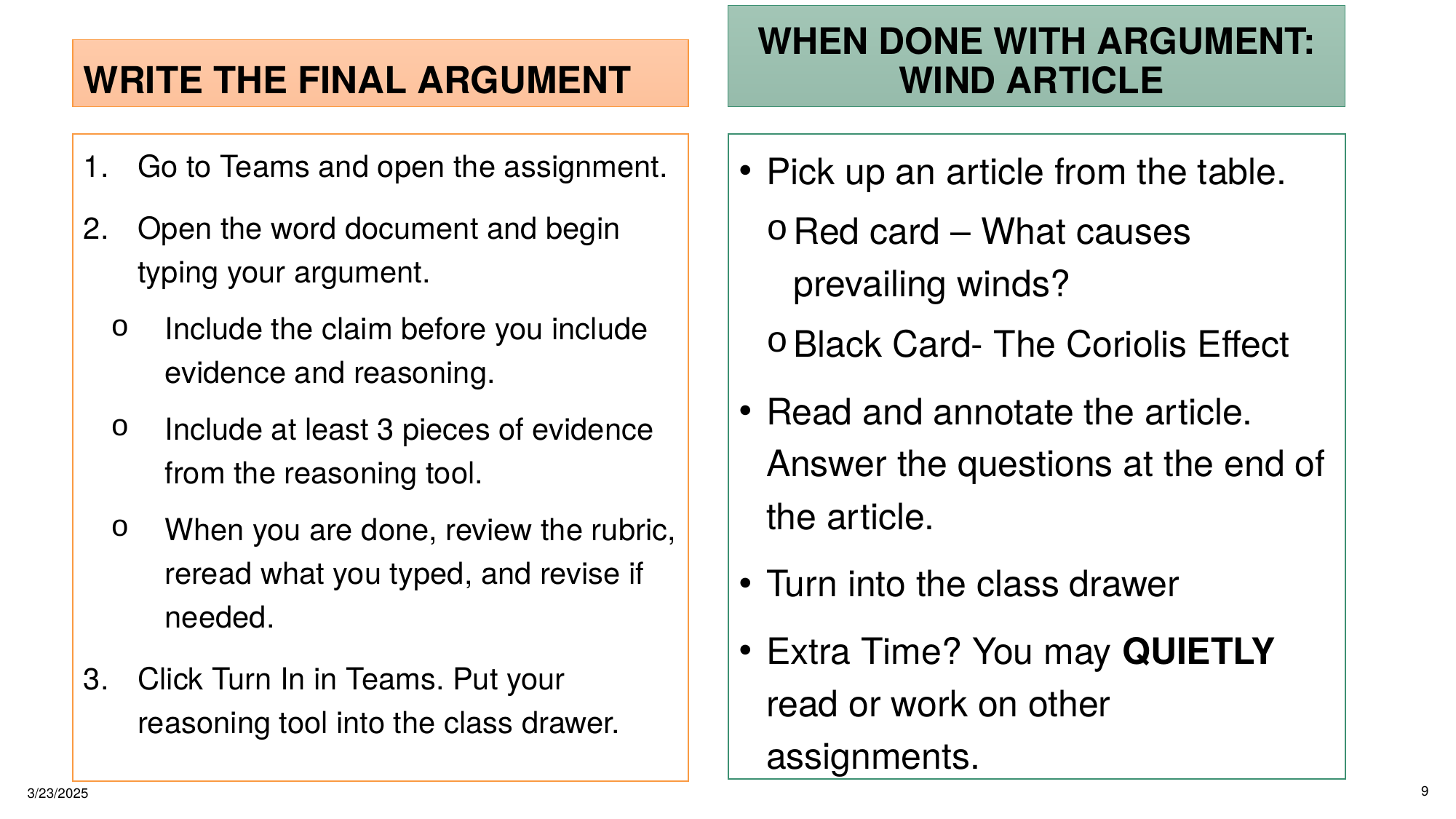

When done with argument: WIND article
Write The Final Argument

Go to Teams and open the assignment.
Open the word document and begin typing your argument.
Include the claim before you include evidence and reasoning.
Include at least 3 pieces of evidence from the reasoning tool.
When you are done, review the rubric, reread what you typed, and revise if needed.
Click Turn In in Teams. Put your reasoning tool into the class drawer.

Pick up an article from the table.
Red card – What causes prevailing winds?
Black Card- The Coriolis Effect
Read and annotate the article. Answer the questions at the end of the article.
Turn into the class drawer
Extra Time? You may QUIETLY read or work on other assignments.
3/23/2025

9